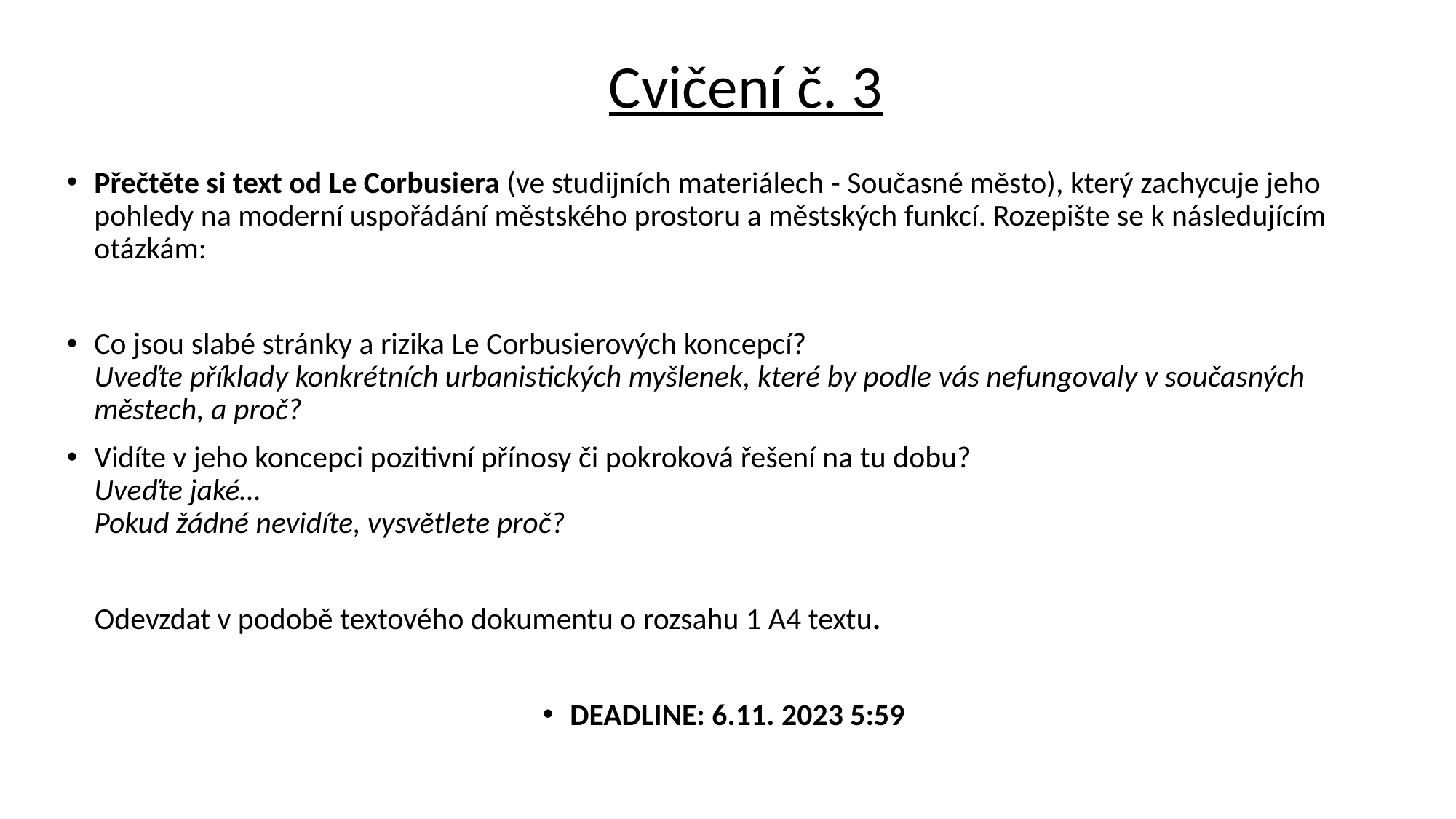

# Cvičení č. 3
Přečtěte si text od Le Corbusiera (ve studijních materiálech - Současné město), který zachycuje jeho pohledy na moderní uspořádání městského prostoru a městských funkcí. Rozepište se k následujícím otázkám:

Co jsou slabé stránky a rizika Le Corbusierových koncepcí?
Uveďte příklady konkrétních urbanistických myšlenek, které by podle vás nefungovaly v současných městech, a proč?
Vidíte v jeho koncepci pozitivní přínosy či pokroková řešení na tu dobu?
Uveďte jaké…
Pokud žádné nevidíte, vysvětlete proč?

    Odevzdat v podobě textového dokumentu o rozsahu 1 A4 textu.

DEADLINE: 6.11. 2023 5:59